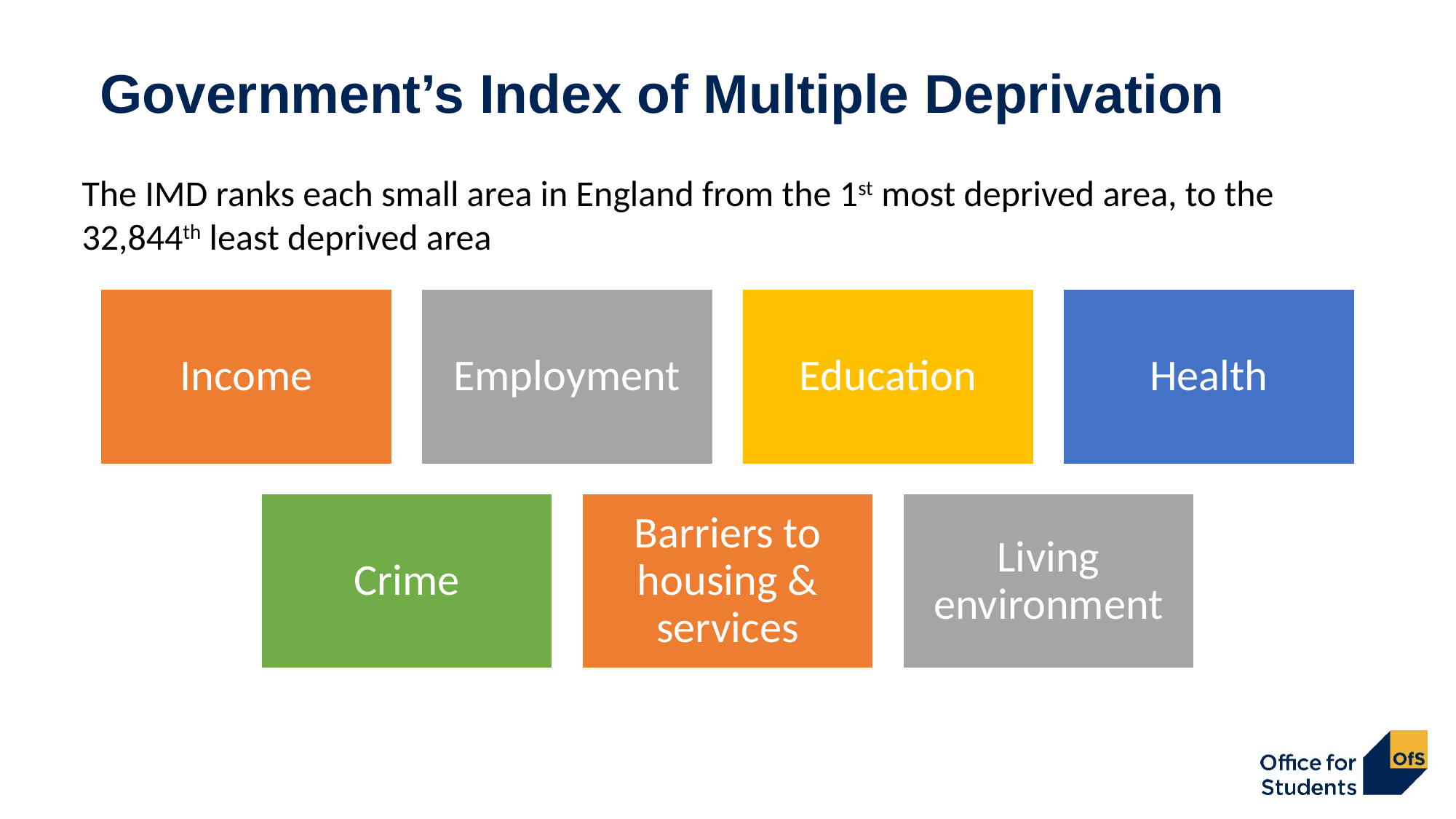

# Government’s Index of Multiple Deprivation
The IMD ranks each small area in England from the 1st most deprived area, to the 32,844th least deprived area
Income
Employment
Education
Health
Crime
Barriers to housing & services
Living environment